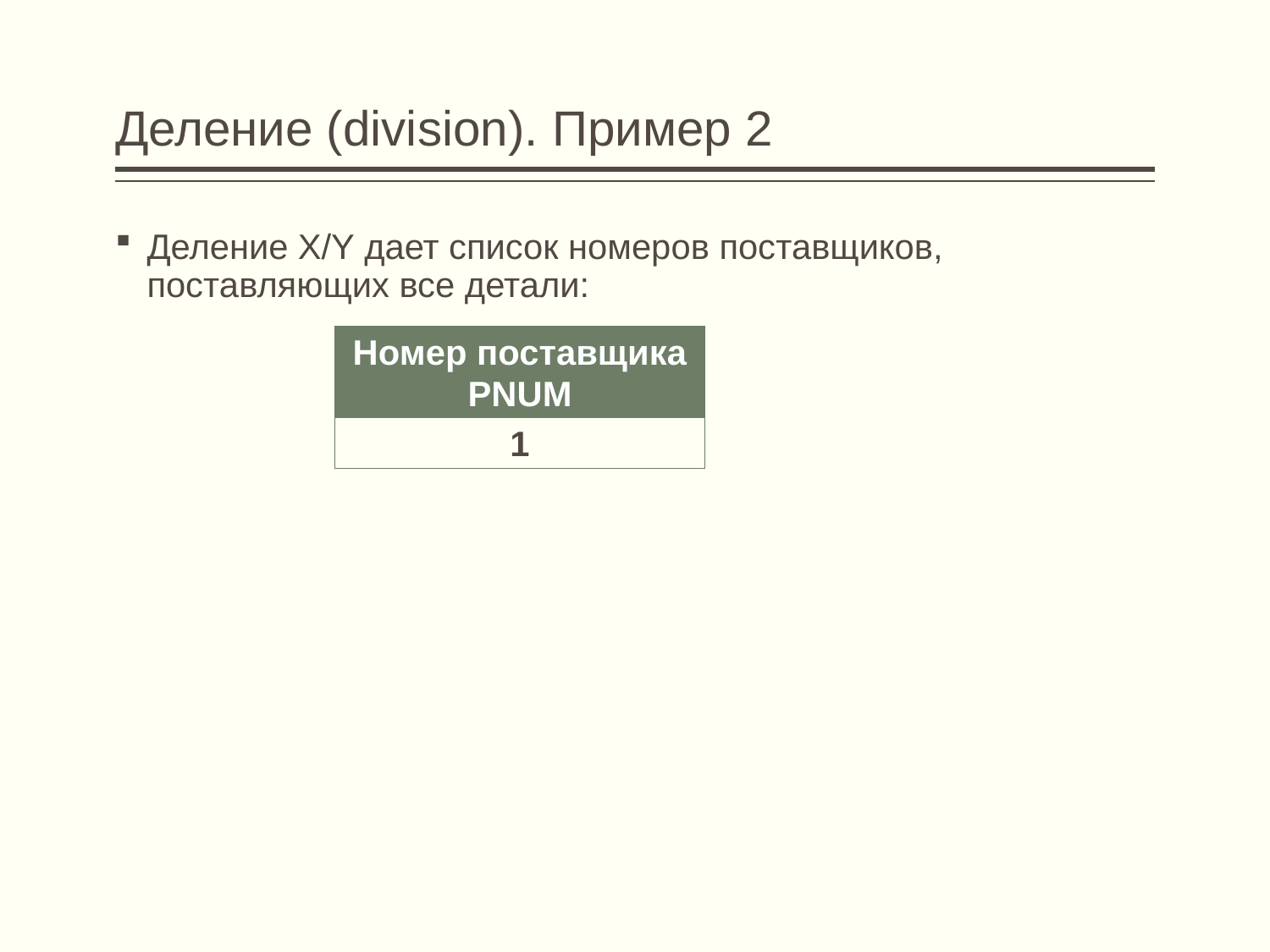

# Деление (division). Пример 2
Деление X/Y дает список номеров поставщиков, поставляющих все детали:

| Номер поставщика PNUM |
| --- |
| 1 |